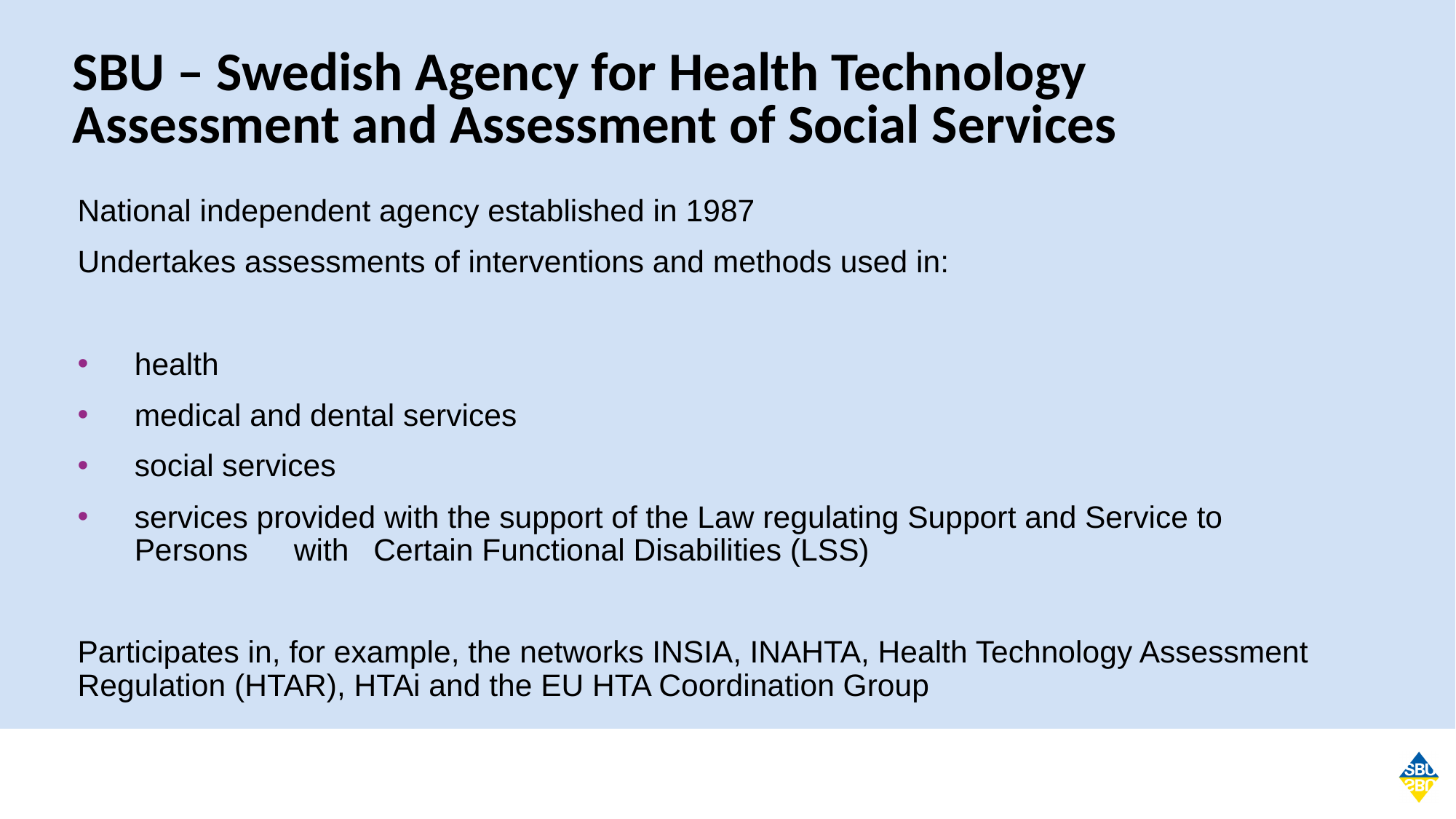

# SBU – Swedish Agency for Health Technology Assessment and Assessment of Social Services
National independent agency established in 1987
Undertakes assessments of interventions and methods used in:

	health
	medical and dental services
	social services
	services provided with the support of the Law regulating Support and Service to Persons 	with 	Certain Functional Disabilities (LSS)

Participates in, for example, the networks INSIA, INAHTA, Health Technology Assessment Regulation (HTAR), HTAi and the EU HTA Coordination Group